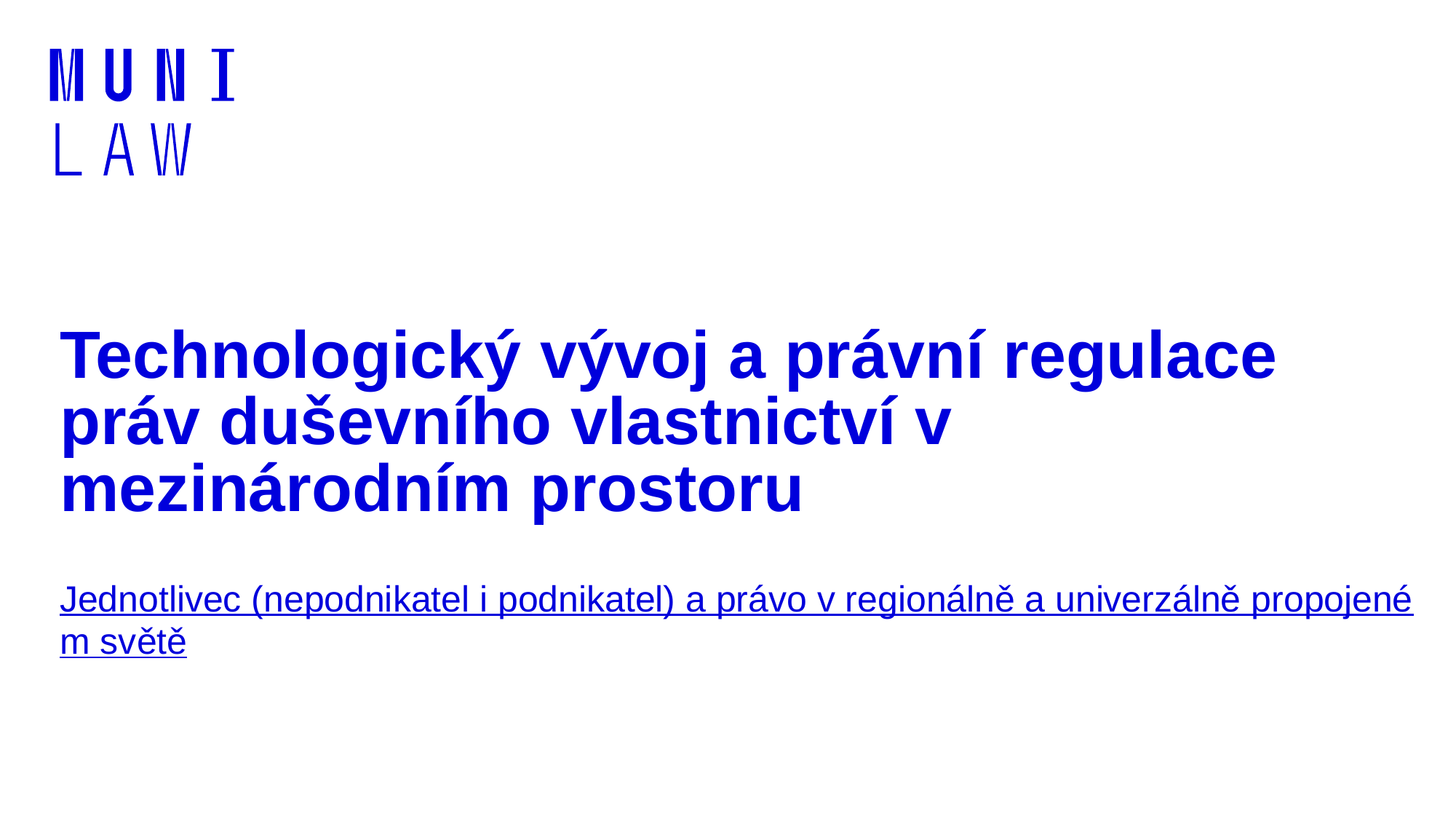

# Technologický vývoj a právní regulace práv duševního vlastnictví v mezinárodním prostoru
Jednotlivec (nepodnikatel i podnikatel) a právo v regionálně a univerzálně propojeném světě